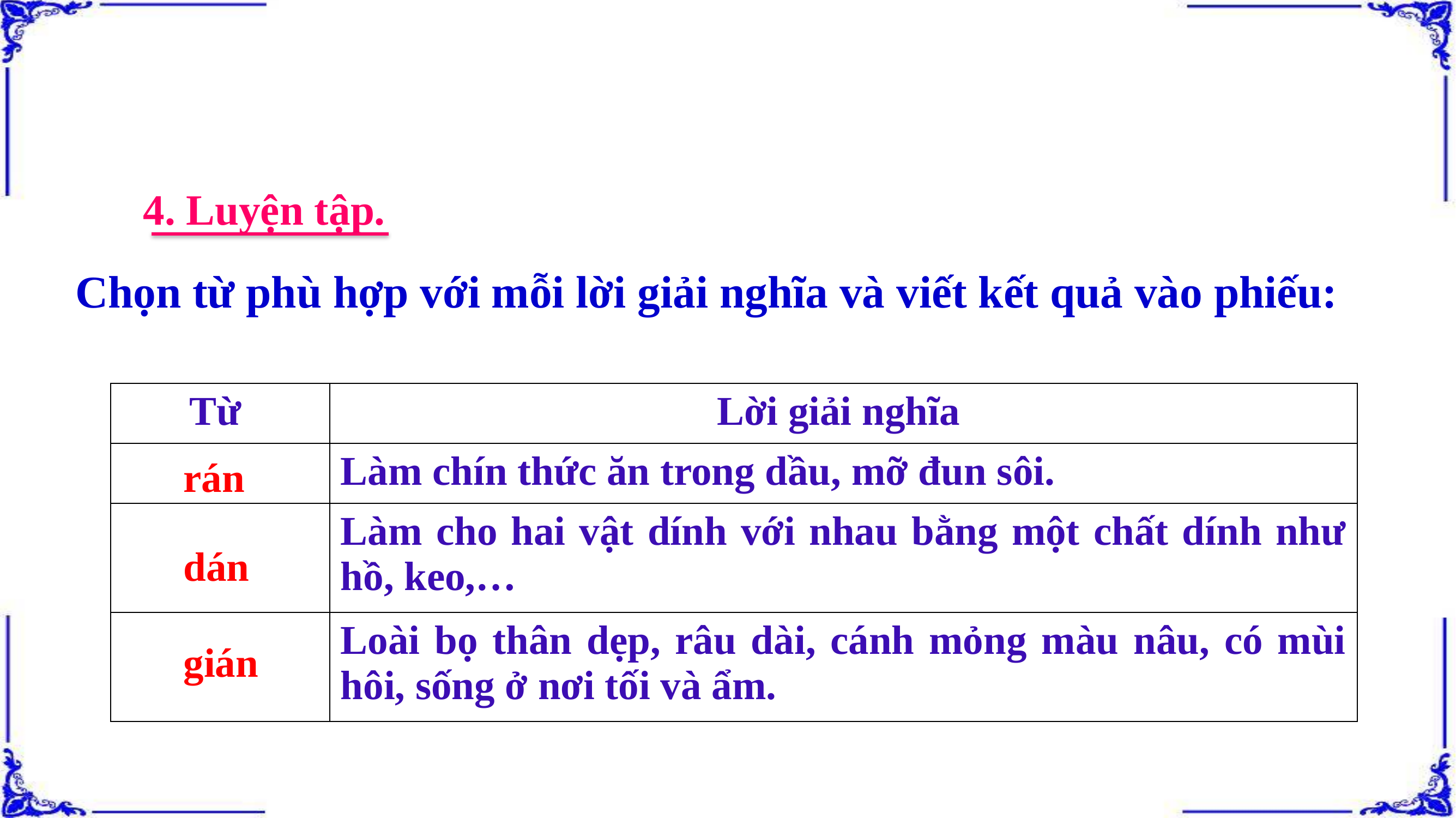

4. Luyện tập.
Chọn từ phù hợp với mỗi lời giải nghĩa và viết kết quả vào phiếu:
| Từ | Lời giải nghĩa |
| --- | --- |
|  | Làm chín thức ăn trong dầu, mỡ đun sôi. |
|  | Làm cho hai vật dính với nhau bằng một chất dính như hồ, keo,… |
|  | Loài bọ thân dẹp, râu dài, cánh mỏng màu nâu, có mùi hôi, sống ở nơi tối và ẩm. |
rán
dán
gián